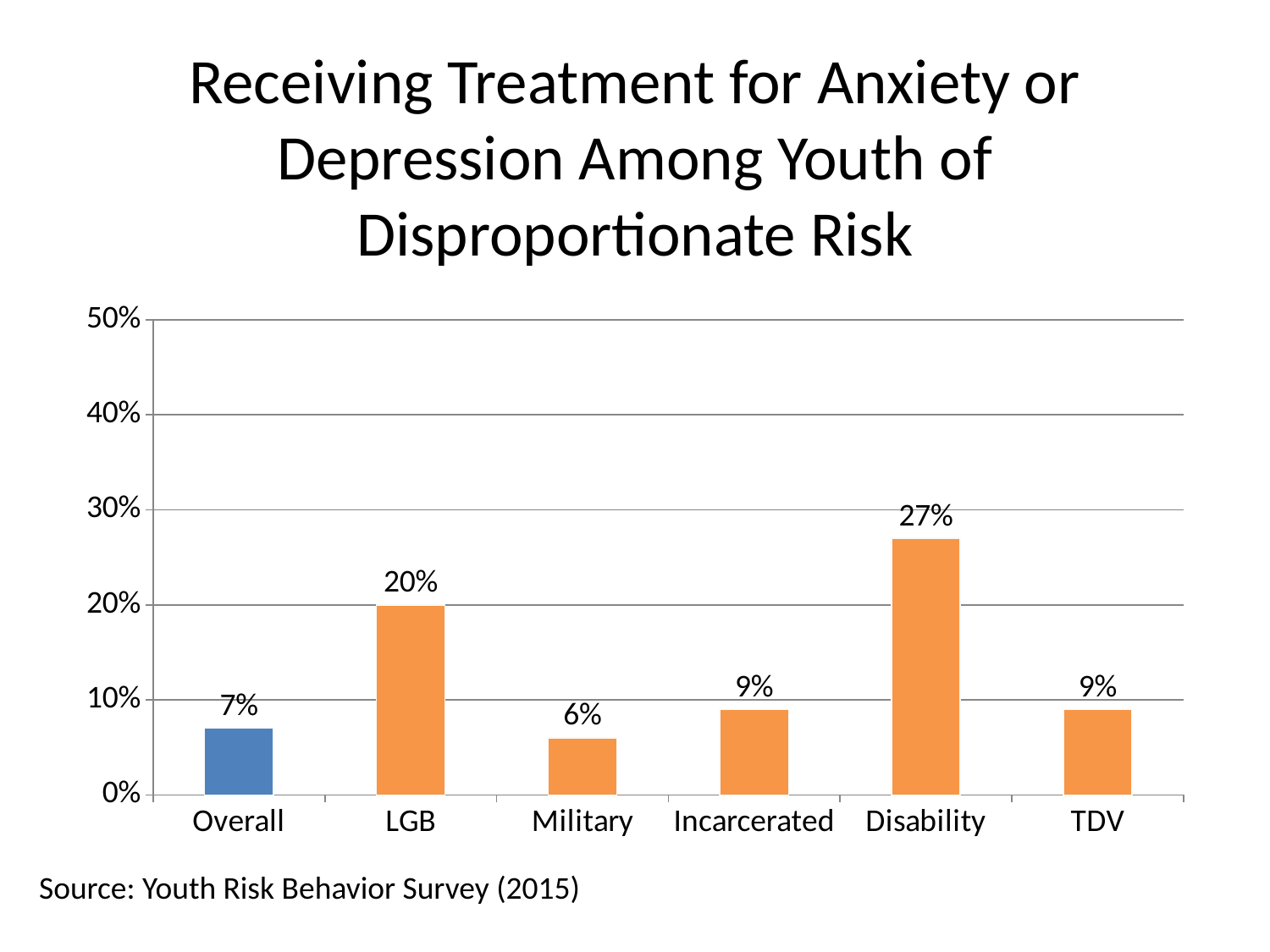

# Receiving Treatment for Anxiety or Depression Among Youth of Disproportionate Risk

### Chart

| Category | Series 1 |
|---|---|
| Overall | 0.07 |
| LGB | 0.2 |
| Military | 0.06 |
| Incarcerated | 0.09 |
| Disability | 0.27 |
| TDV | 0.09 |
Source: Youth Risk Behavior Survey (2015)